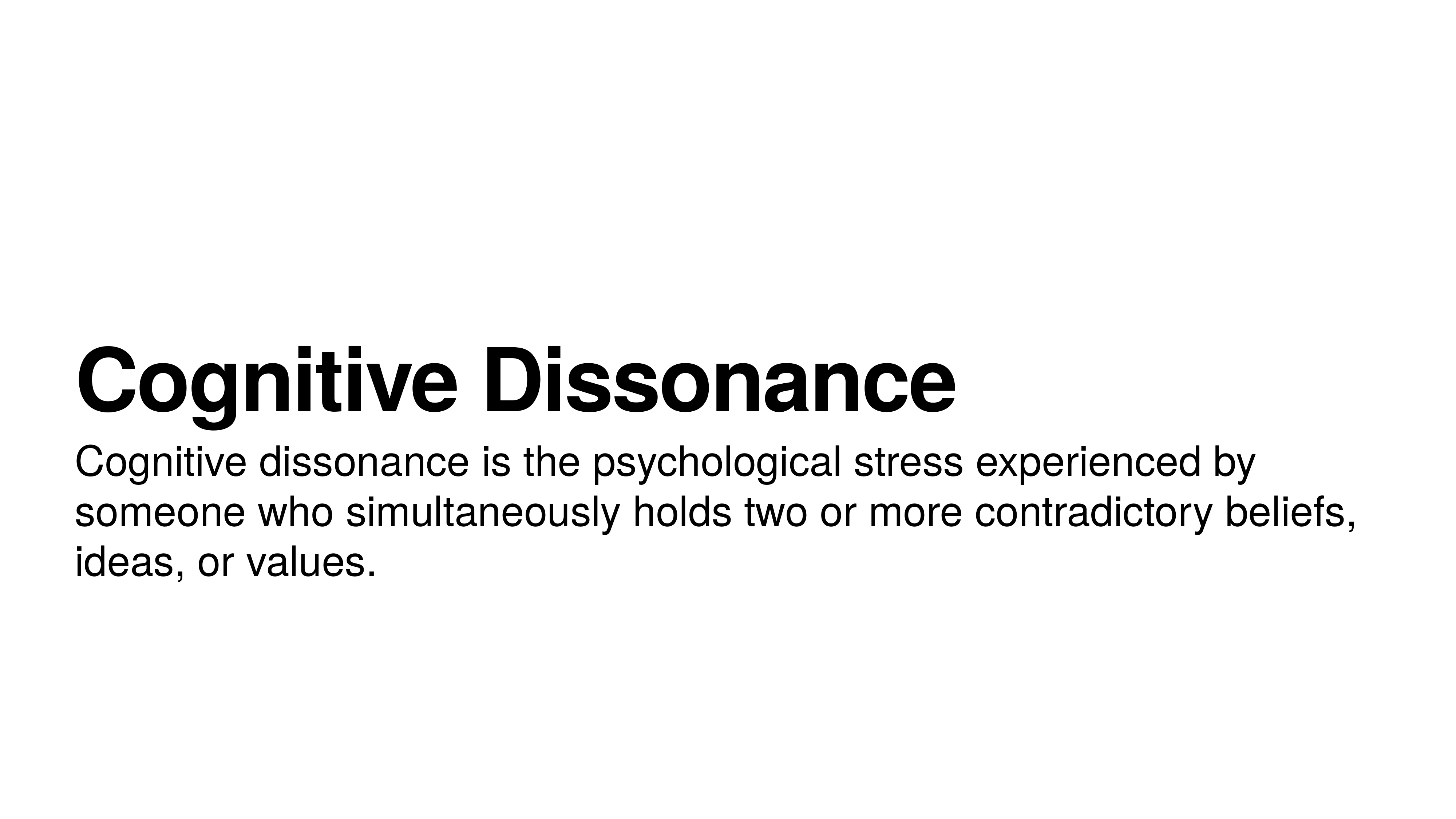

# Cognitive Dissonance
Cognitive dissonance is the psychological stress experienced by someone who simultaneously holds two or more contradictory beliefs, ideas, or values.